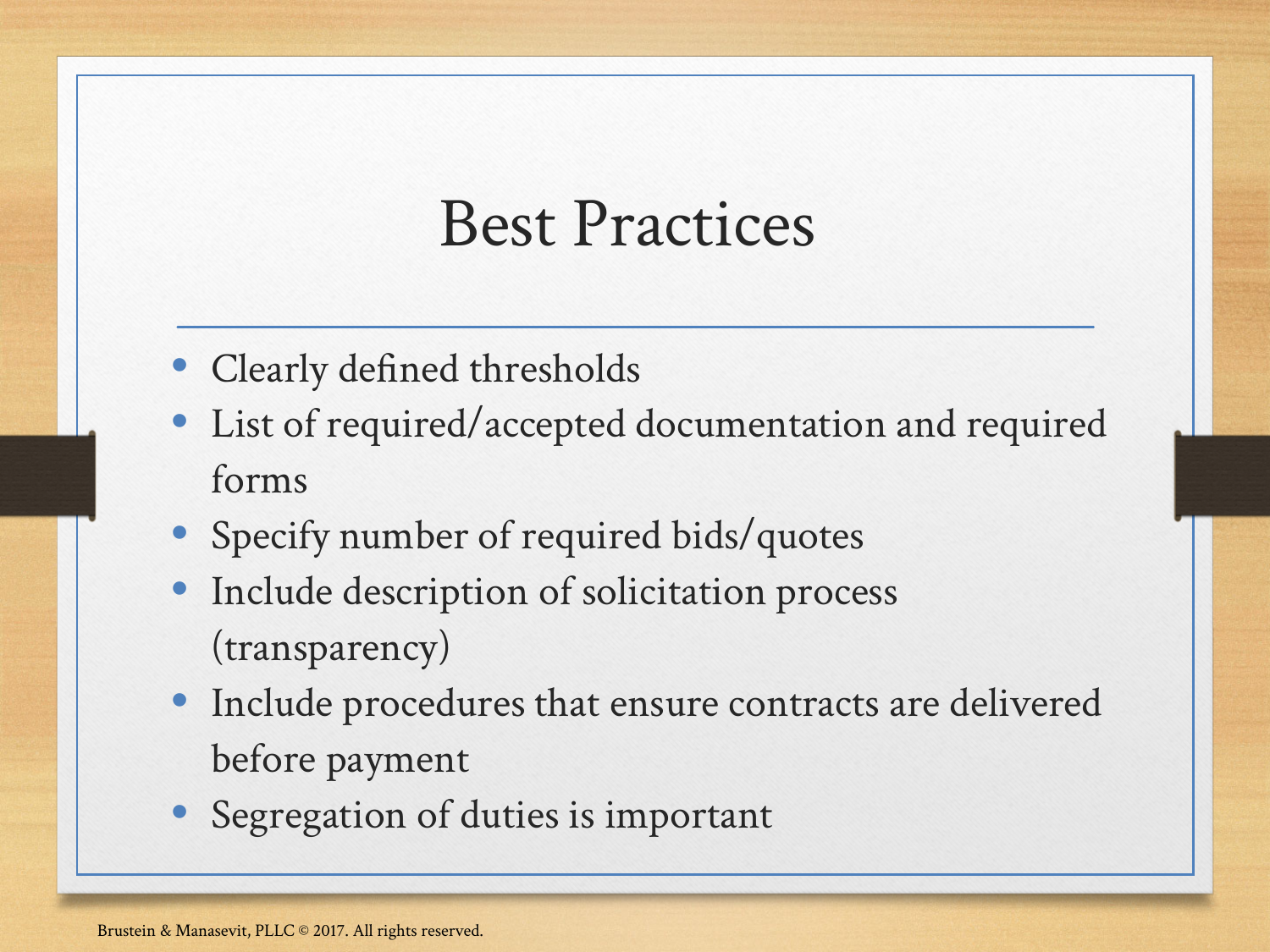

# Best Practices
Clearly defined thresholds
List of required/accepted documentation and required forms
Specify number of required bids/quotes
Include description of solicitation process (transparency)
Include procedures that ensure contracts are delivered before payment
Segregation of duties is important
Brustein & Manasevit, PLLC © 2017. All rights reserved.